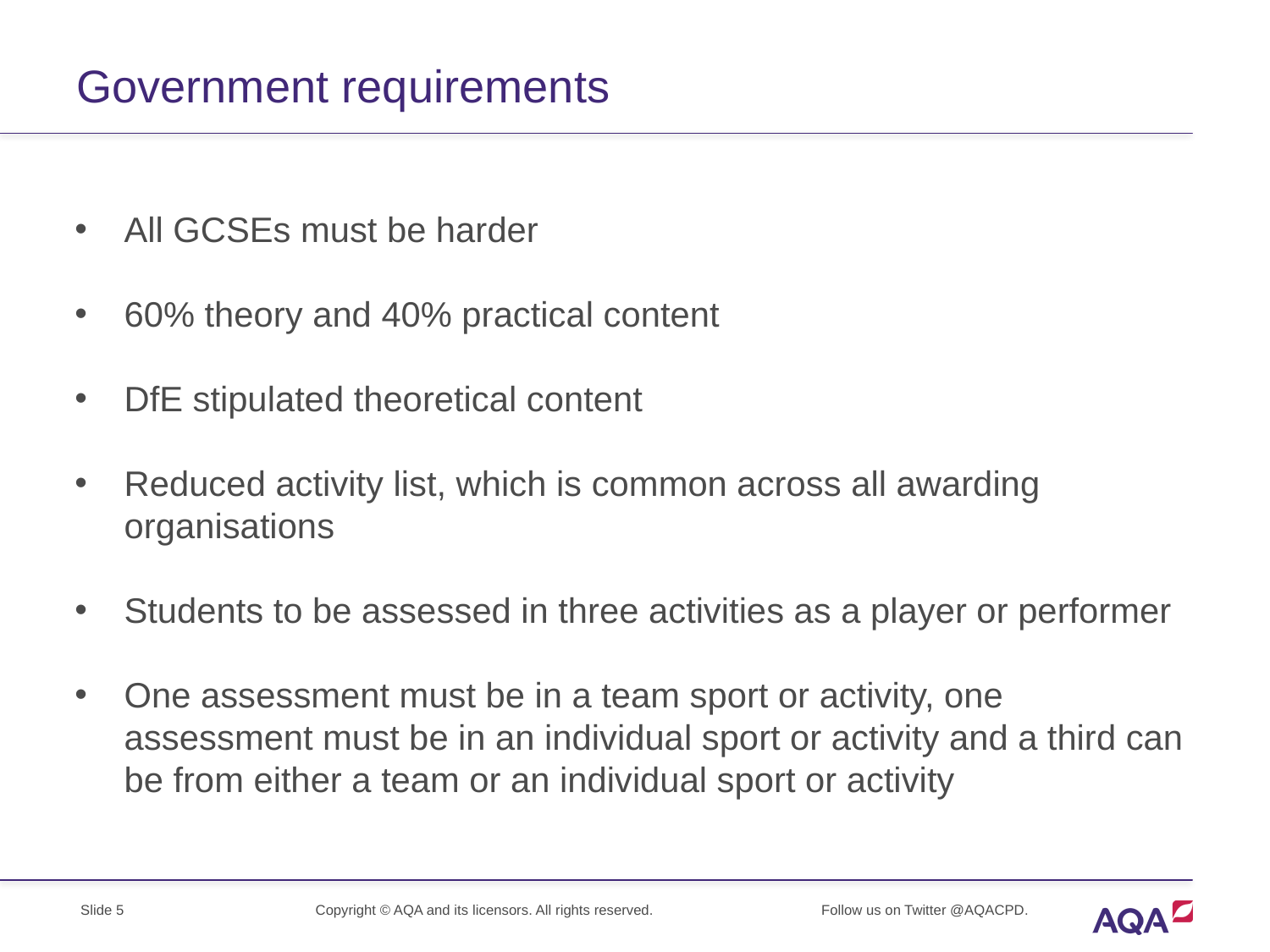

# Government requirements
All GCSEs must be harder

60% theory and 40% practical content
DfE stipulated theoretical content

Reduced activity list, which is common across all awarding organisations

Students to be assessed in three activities as a player or performer

One assessment must be in a team sport or activity, one assessment must be in an individual sport or activity and a third can be from either a team or an individual sport or activity

Slide 5
Copyright © AQA and its licensors. All rights reserved.
Follow us on Twitter @AQACPD.